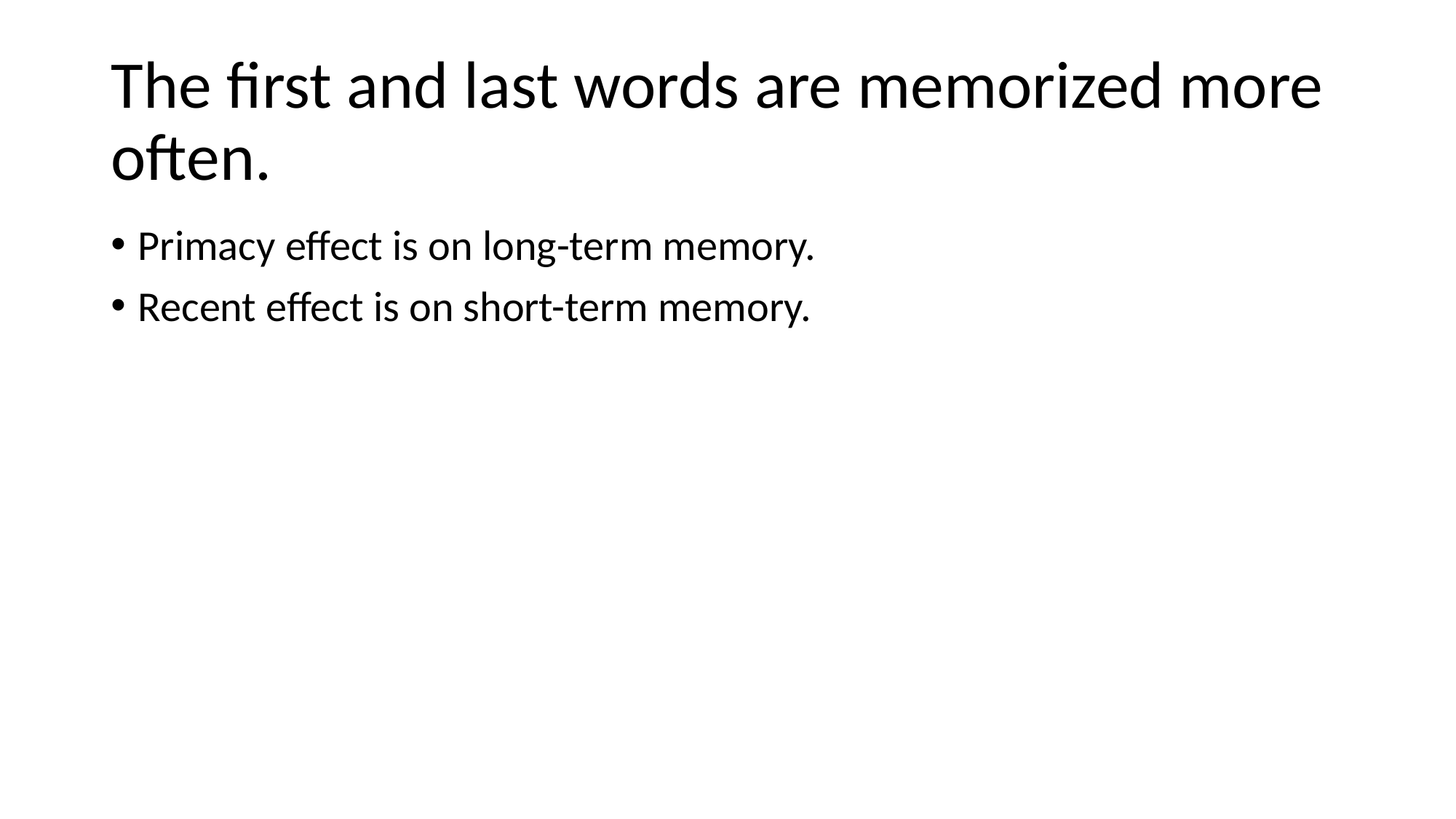

# The first and last words are memorized more often.
Primacy effect is on long-term memory.
Recent effect is on short-term memory.